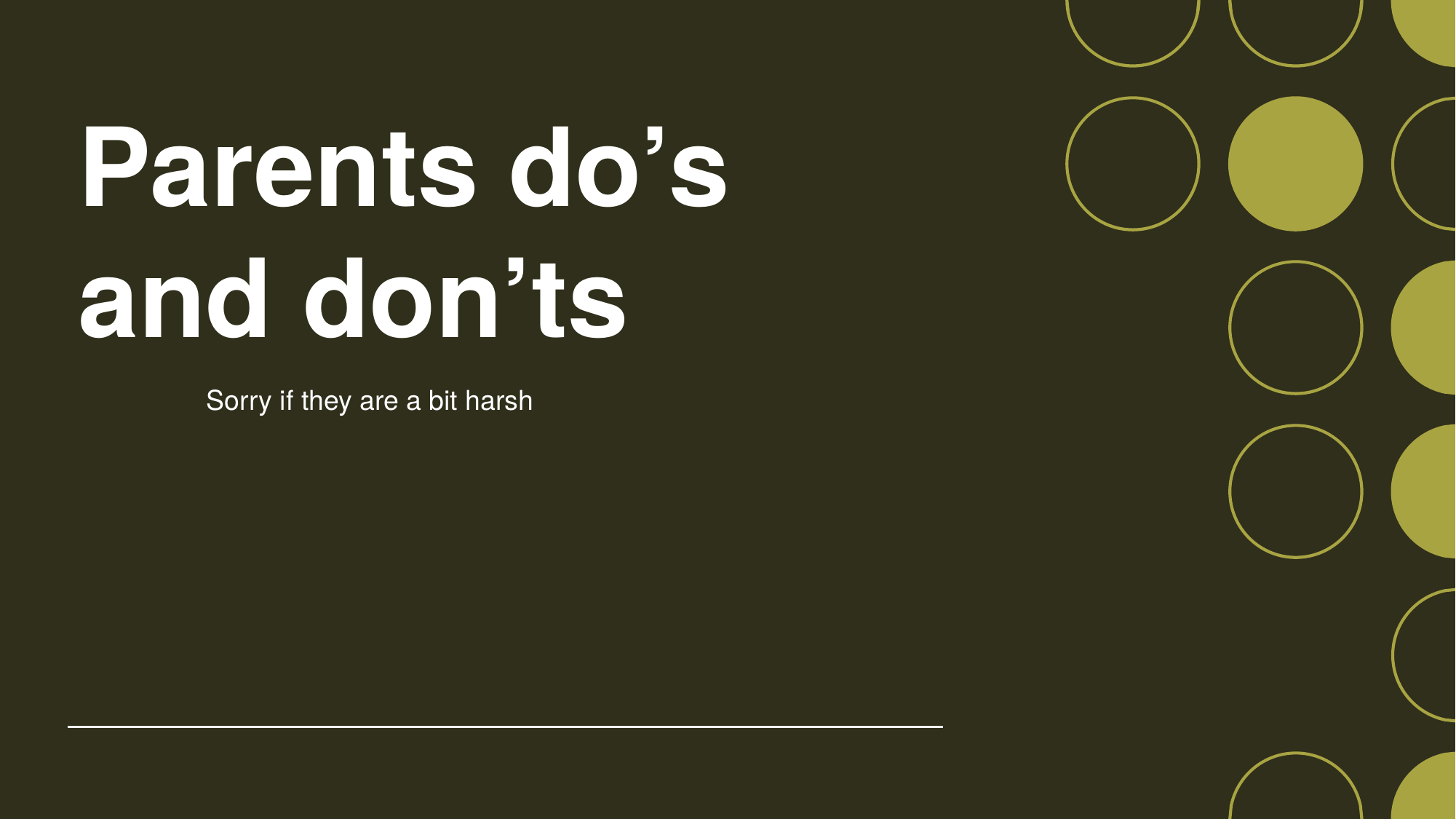

# Parents do’s and don’ts
Sorry if they are a bit harsh